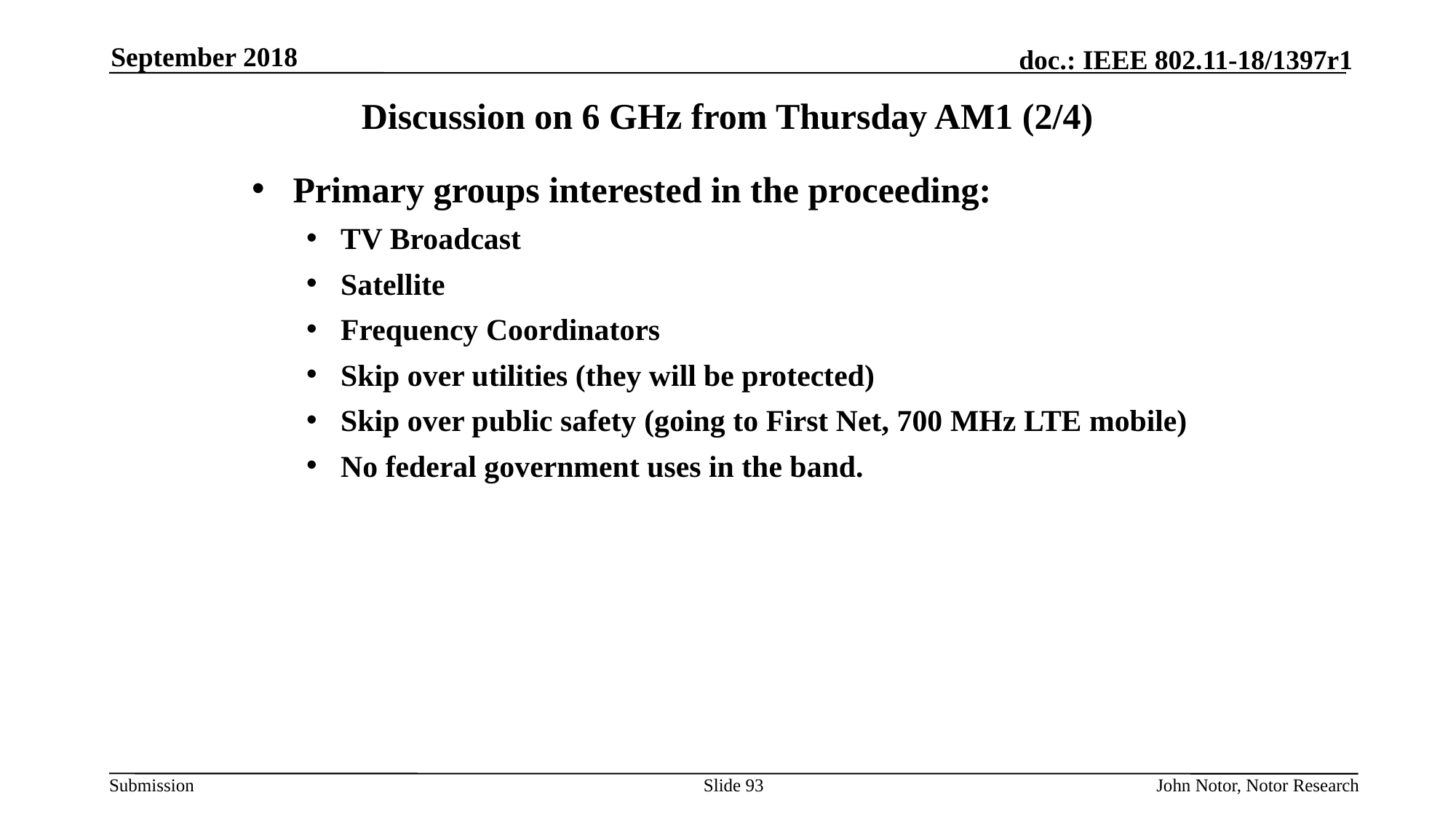

September 2018
# Discussion on 6 GHz from Thursday AM1 (2/4)
Primary groups interested in the proceeding:
TV Broadcast
Satellite
Frequency Coordinators
Skip over utilities (they will be protected)
Skip over public safety (going to First Net, 700 MHz LTE mobile)
No federal government uses in the band.

Slide 93
John Notor, Notor Research